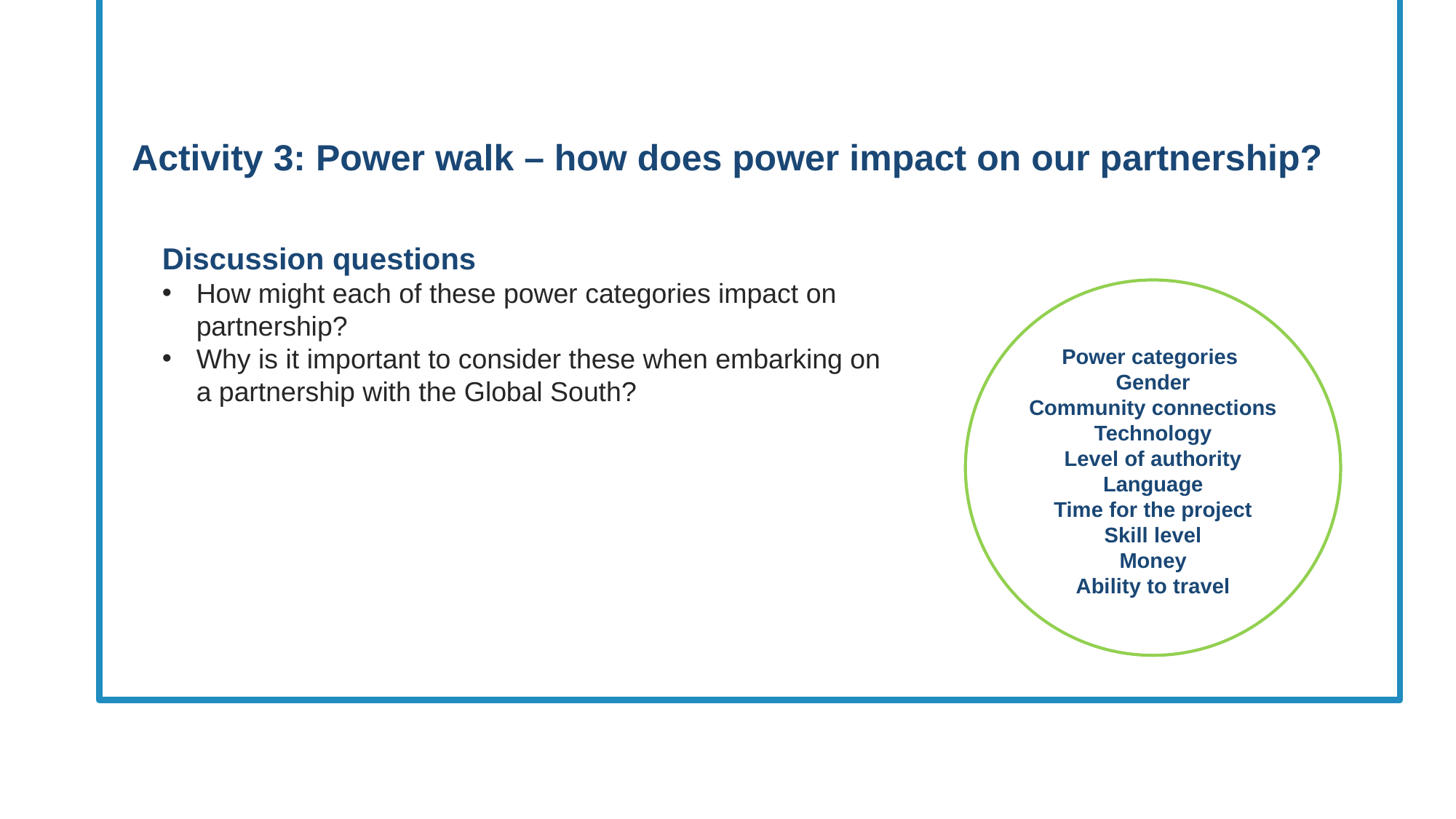

Activity 3: Power walk – how does power impact on our partnership?

Discussion questions
How might each of these power categories impact on partnership?
Why is it important to consider these when embarking on a partnership with the Global South?

Power categories
Gender
Community connections
Technology
Level of authority
Language
Time for the project
Skill level
Money
Ability to travel